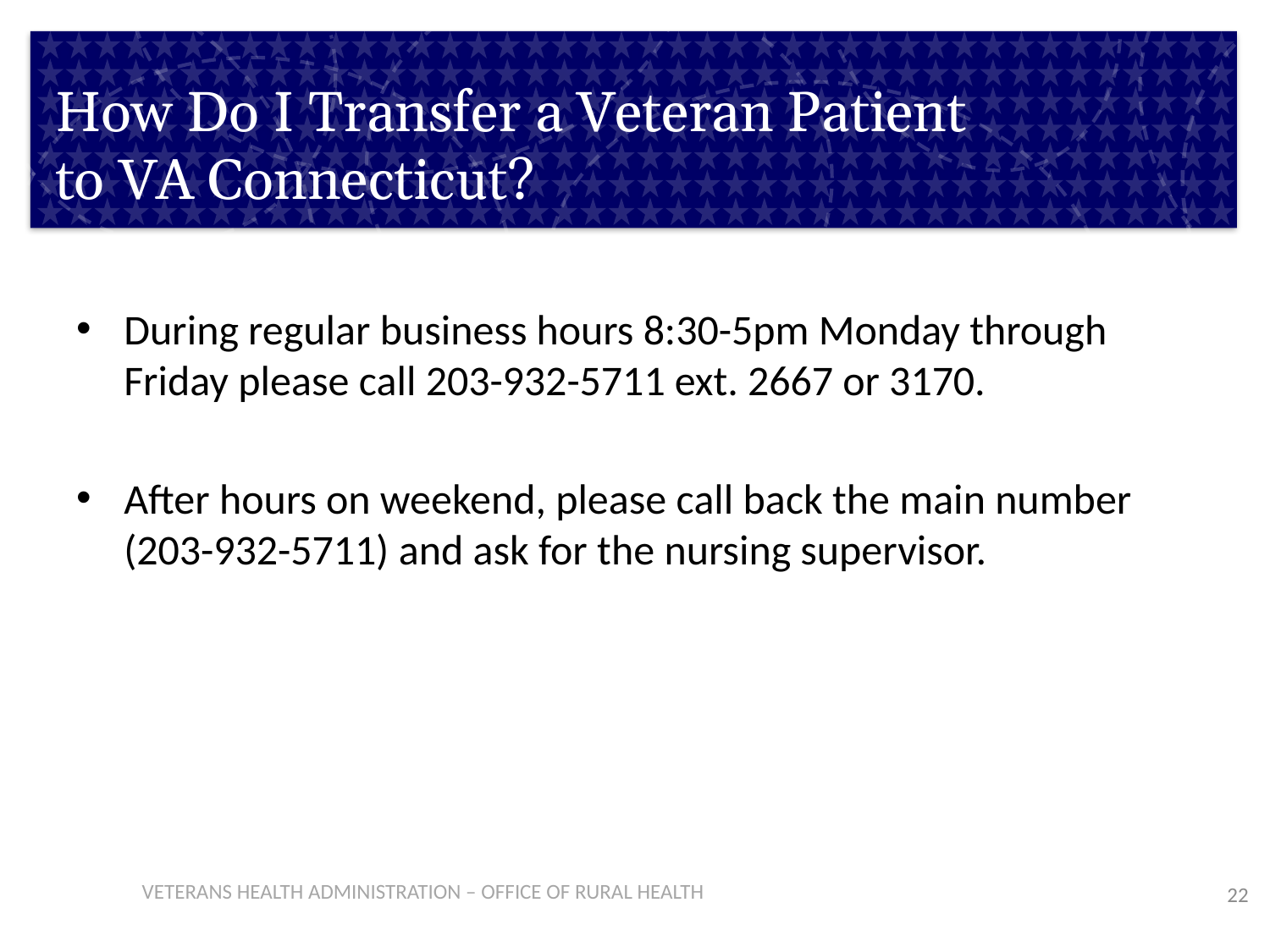

# How Do I Transfer a Veteran Patient to VA Connecticut?
During regular business hours 8:30-5pm Monday through Friday please call 203-932-5711 ext. 2667 or 3170.

After hours on weekend, please call back the main number (203-932-5711) and ask for the nursing supervisor.